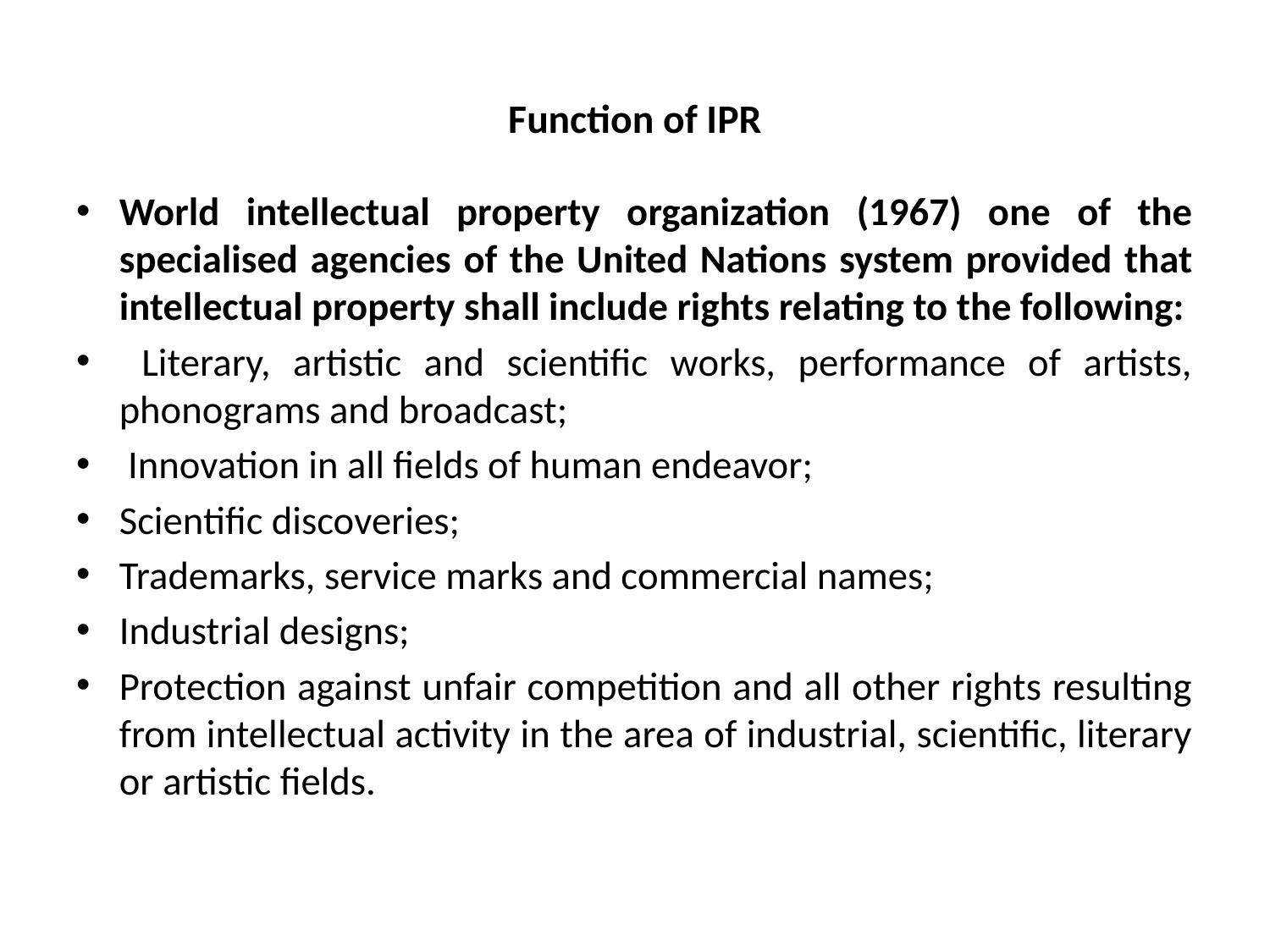

# Function of IPR
World intellectual property organization (1967) one of the specialised agencies of the United Nations system provided that intellectual property shall include rights relating to the following:
 Literary, artistic and scientific works, performance of artists, phonograms and broadcast;
 Innovation in all fields of human endeavor;
Scientific discoveries;
Trademarks, service marks and commercial names;
Industrial designs;
Protection against unfair competition and all other rights resulting from intellectual activity in the area of industrial, scientific, literary or artistic fields.